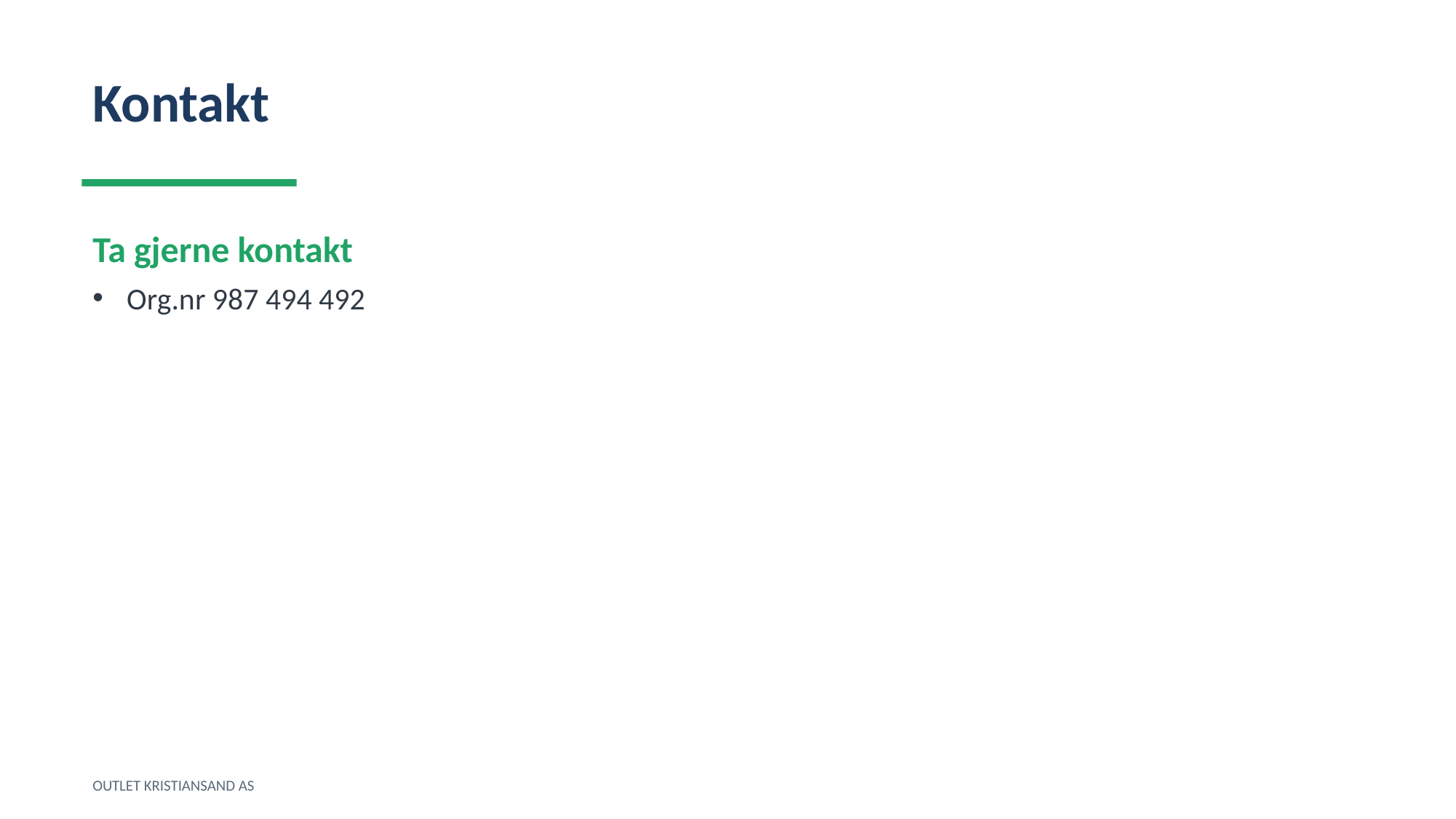

Kontakt

Ta gjerne kontakt
Org.nr 987 494 492
OUTLET KRISTIANSAND AS